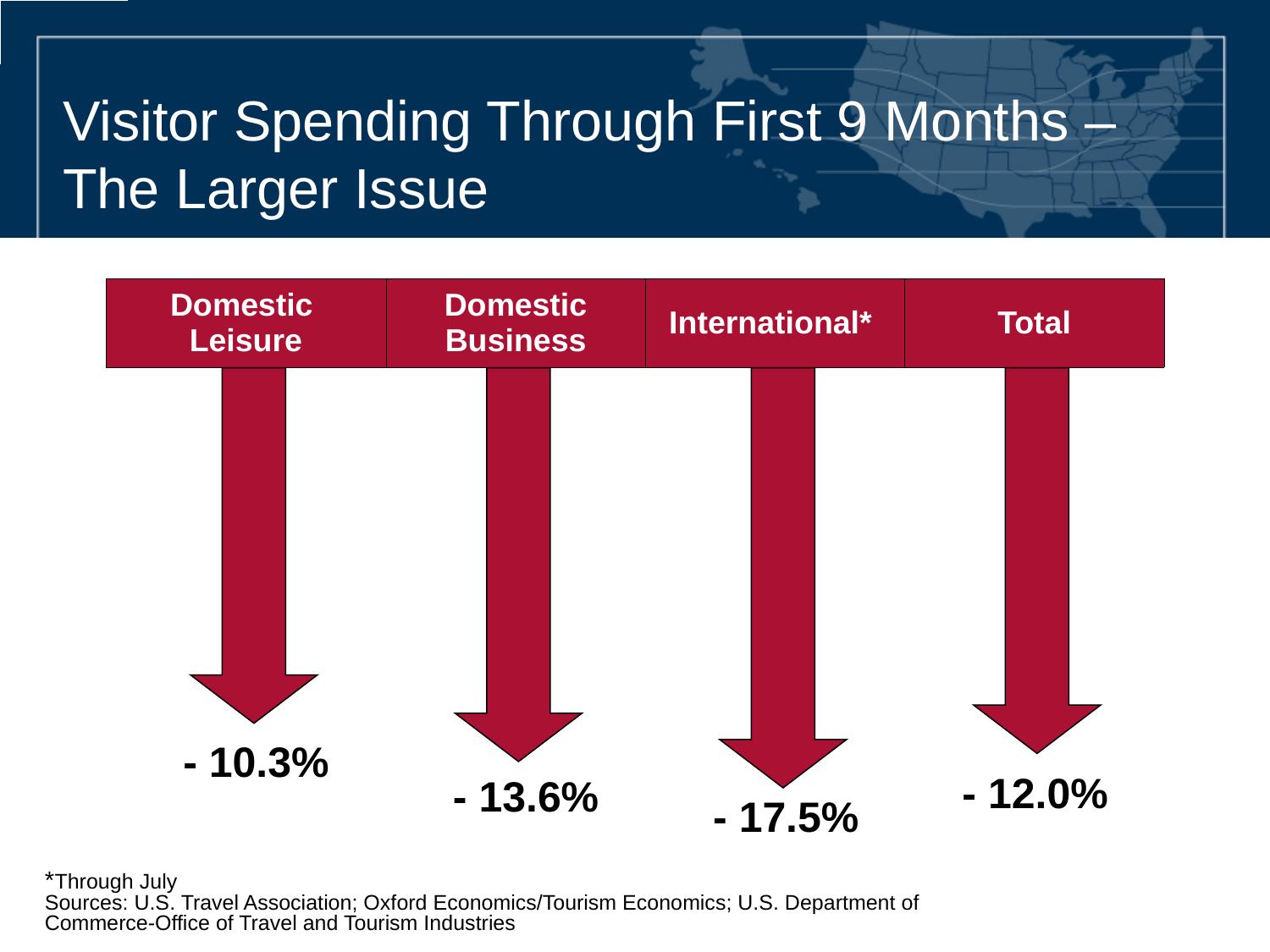

# Visitor Spending Through First 9 Months – The Larger Issue

| Domestic Leisure | Domestic Business | International\* | Total |
| --- | --- | --- | --- |

- 10.3%
- 12.0%
- 13.6%
- 17.5%
*Through July
Sources: U.S. Travel Association; Oxford Economics/Tourism Economics; U.S. Department of Commerce-Office of Travel and Tourism Industries